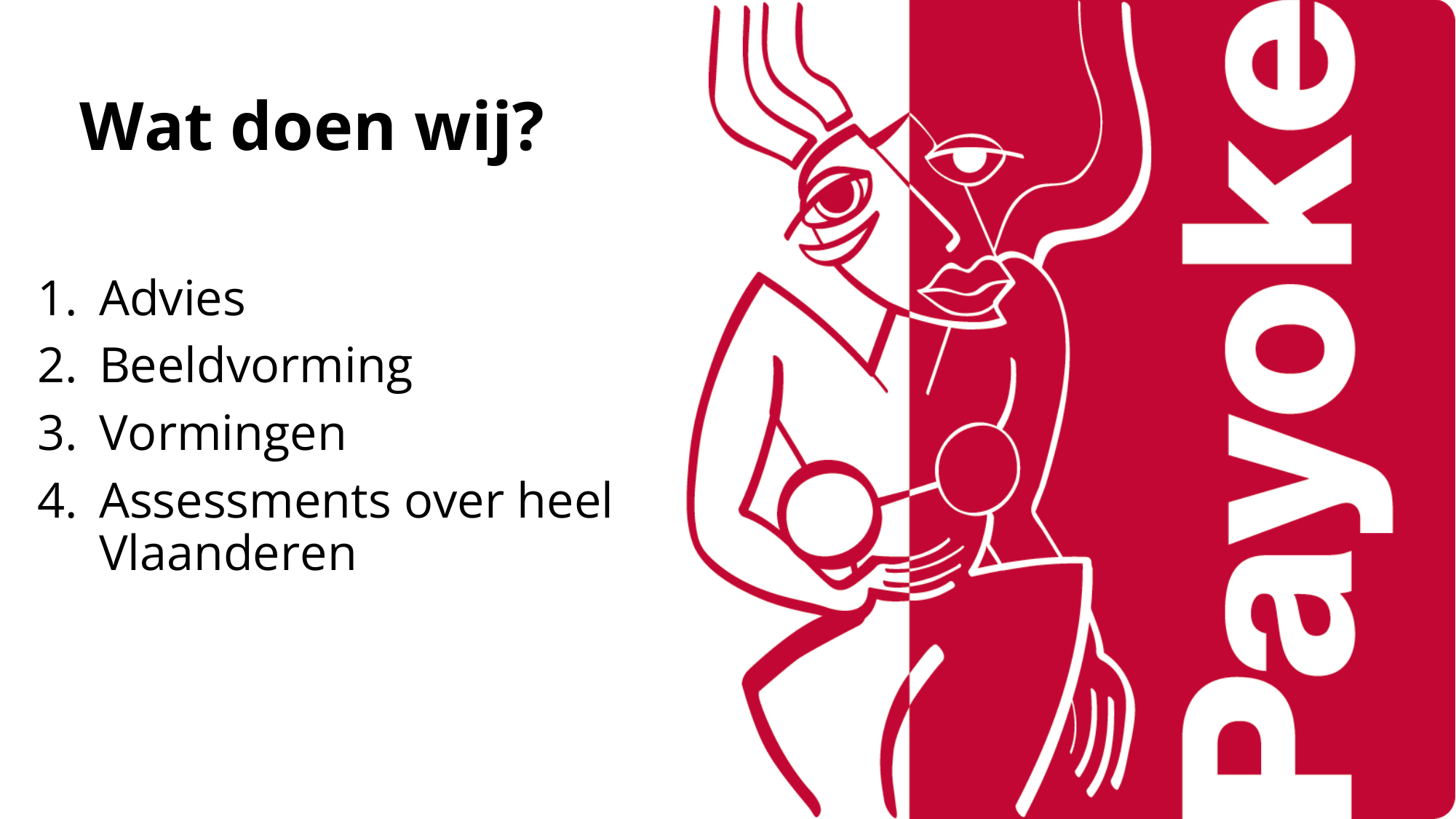

Wat doen wij?
Advies
Beeldvorming
Vormingen
Assessments over heel Vlaanderen